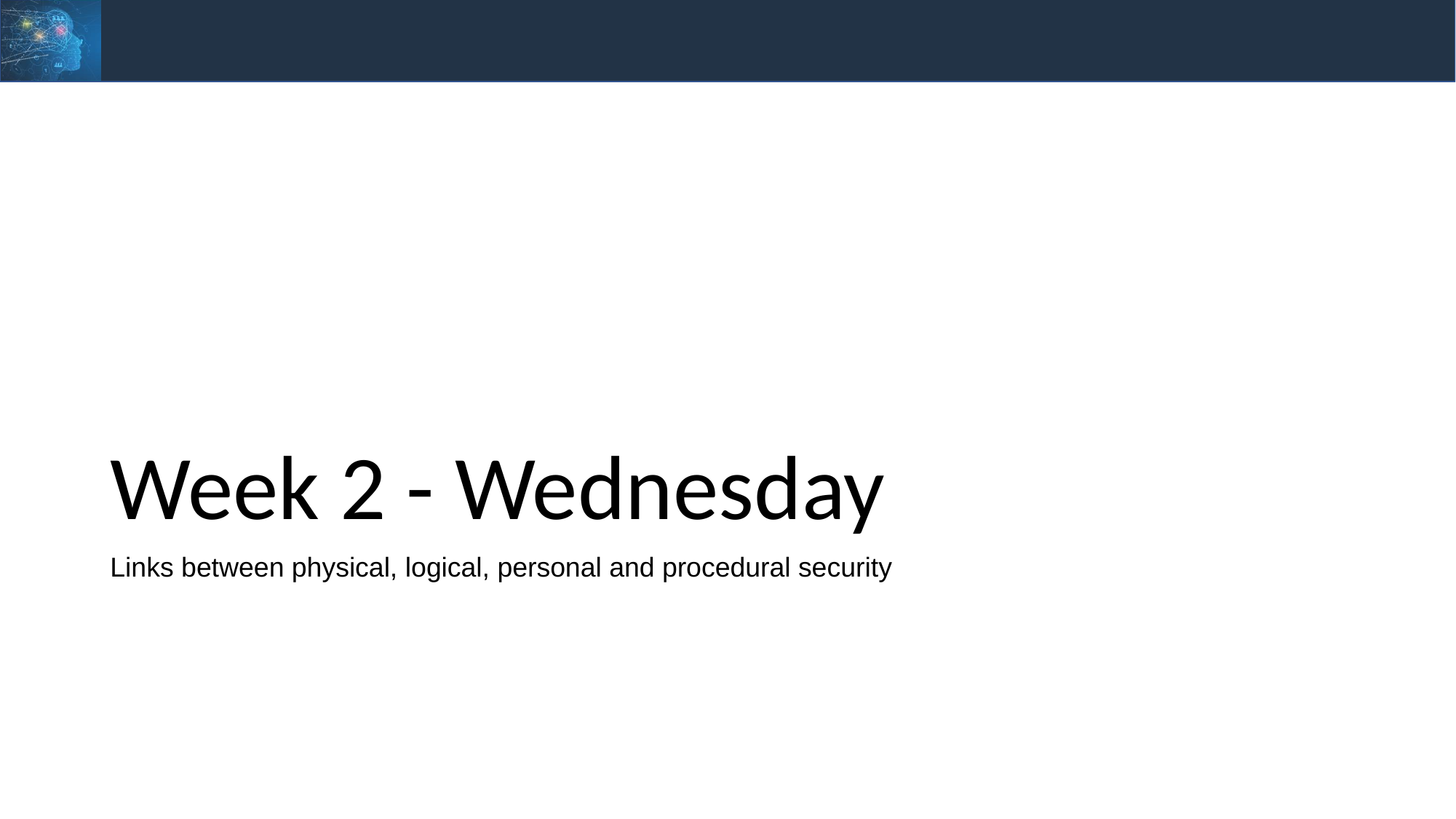

# Week 2 - Wednesday
Links between physical, logical, personal and procedural security